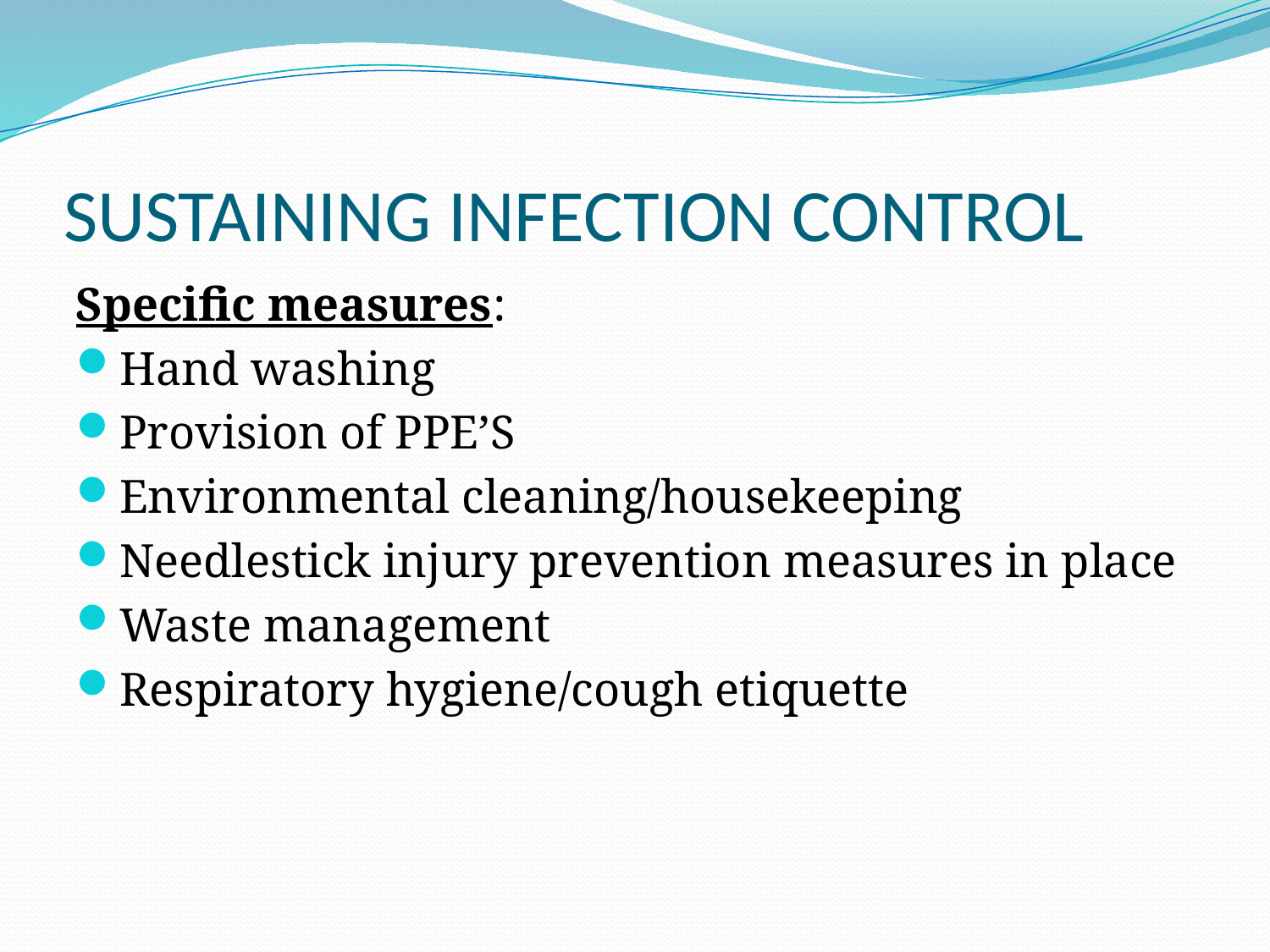

# SUSTAINING INFECTION CONTROL
Specific measures:
Hand washing
Provision of PPE’S
Environmental cleaning/housekeeping
Needlestick injury prevention measures in place
Waste management
Respiratory hygiene/cough etiquette